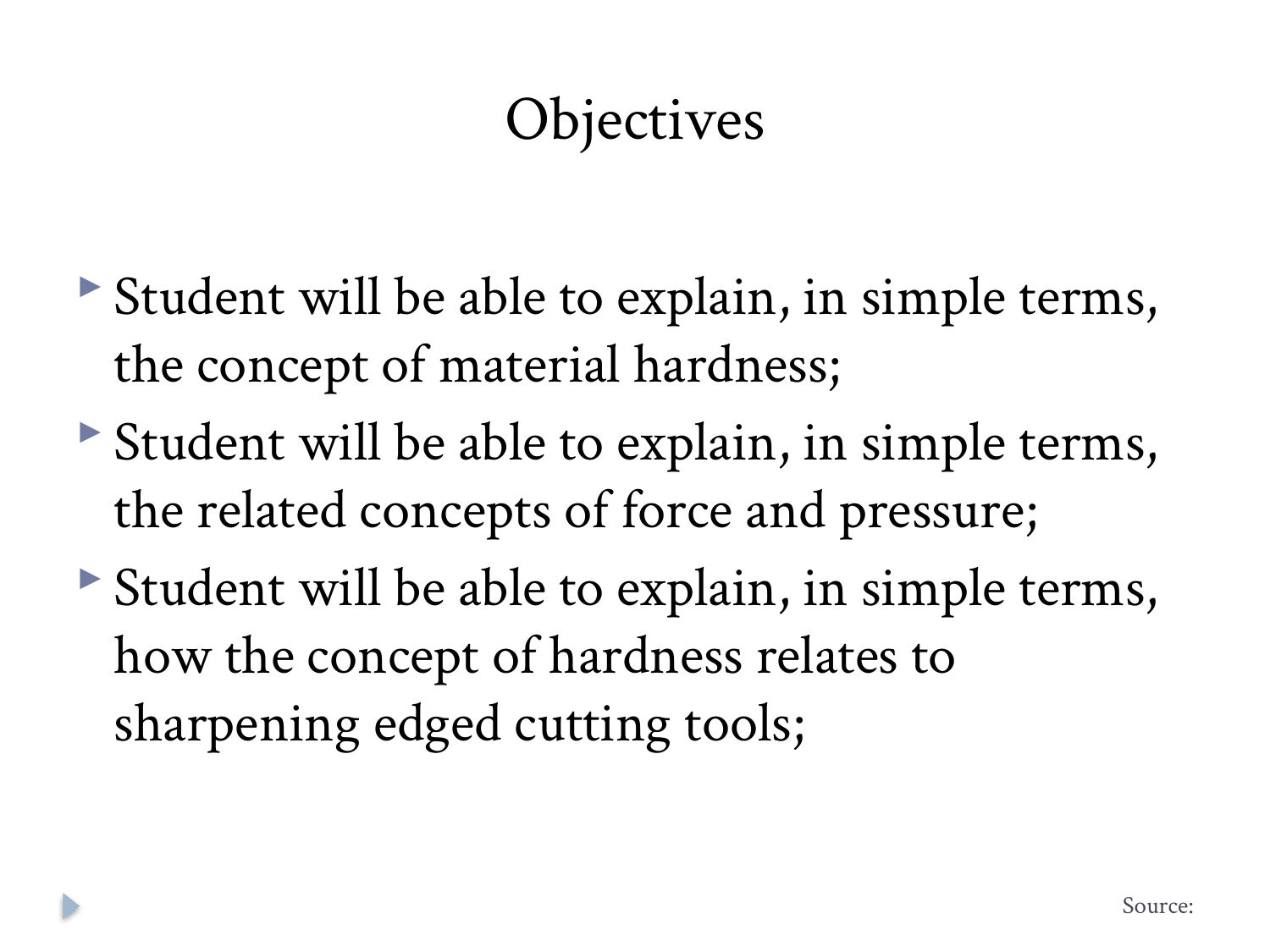

# Objectives
Student will be able to explain, in simple terms, the concept of material hardness;
Student will be able to explain, in simple terms, the related concepts of force and pressure;
Student will be able to explain, in simple terms, how the concept of hardness relates to sharpening edged cutting tools;

Source: